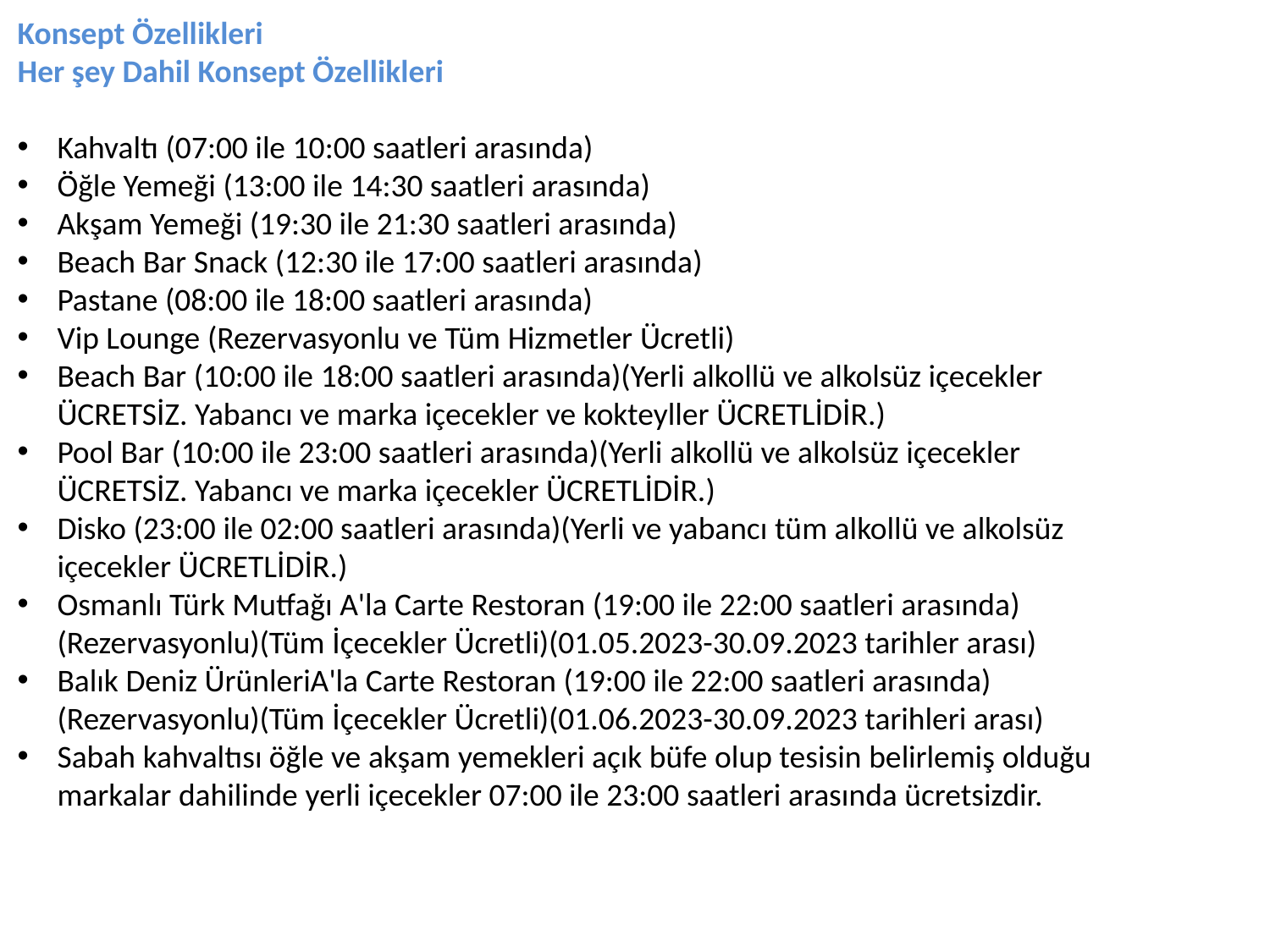

Konsept Özellikleri
Her şey Dahil Konsept Özellikleri

Kahvaltı (07:00 ile 10:00 saatleri arasında)
Öğle Yemeği (13:00 ile 14:30 saatleri arasında)
Akşam Yemeği (19:30 ile 21:30 saatleri arasında)
Beach Bar Snack (12:30 ile 17:00 saatleri arasında)
Pastane (08:00 ile 18:00 saatleri arasında)
Vip Lounge (Rezervasyonlu ve Tüm Hizmetler Ücretli)
Beach Bar (10:00 ile 18:00 saatleri arasında)(Yerli alkollü ve alkolsüz içecekler ÜCRETSİZ. Yabancı ve marka içecekler ve kokteyller ÜCRETLİDİR.)
Pool Bar (10:00 ile 23:00 saatleri arasında)(Yerli alkollü ve alkolsüz içecekler ÜCRETSİZ. Yabancı ve marka içecekler ÜCRETLİDİR.)
Disko (23:00 ile 02:00 saatleri arasında)(Yerli ve yabancı tüm alkollü ve alkolsüz içecekler ÜCRETLİDİR.)
Osmanlı Türk Mutfağı A'la Carte Restoran (19:00 ile 22:00 saatleri arasında)(Rezervasyonlu)(Tüm İçecekler Ücretli)(01.05.2023-30.09.2023 tarihler arası)
Balık Deniz ÜrünleriA'la Carte Restoran (19:00 ile 22:00 saatleri arasında)(Rezervasyonlu)(Tüm İçecekler Ücretli)(01.06.2023-30.09.2023 tarihleri arası)
Sabah kahvaltısı öğle ve akşam yemekleri açık büfe olup tesisin belirlemiş olduğu markalar dahilinde yerli içecekler 07:00 ile 23:00 saatleri arasında ücretsizdir.